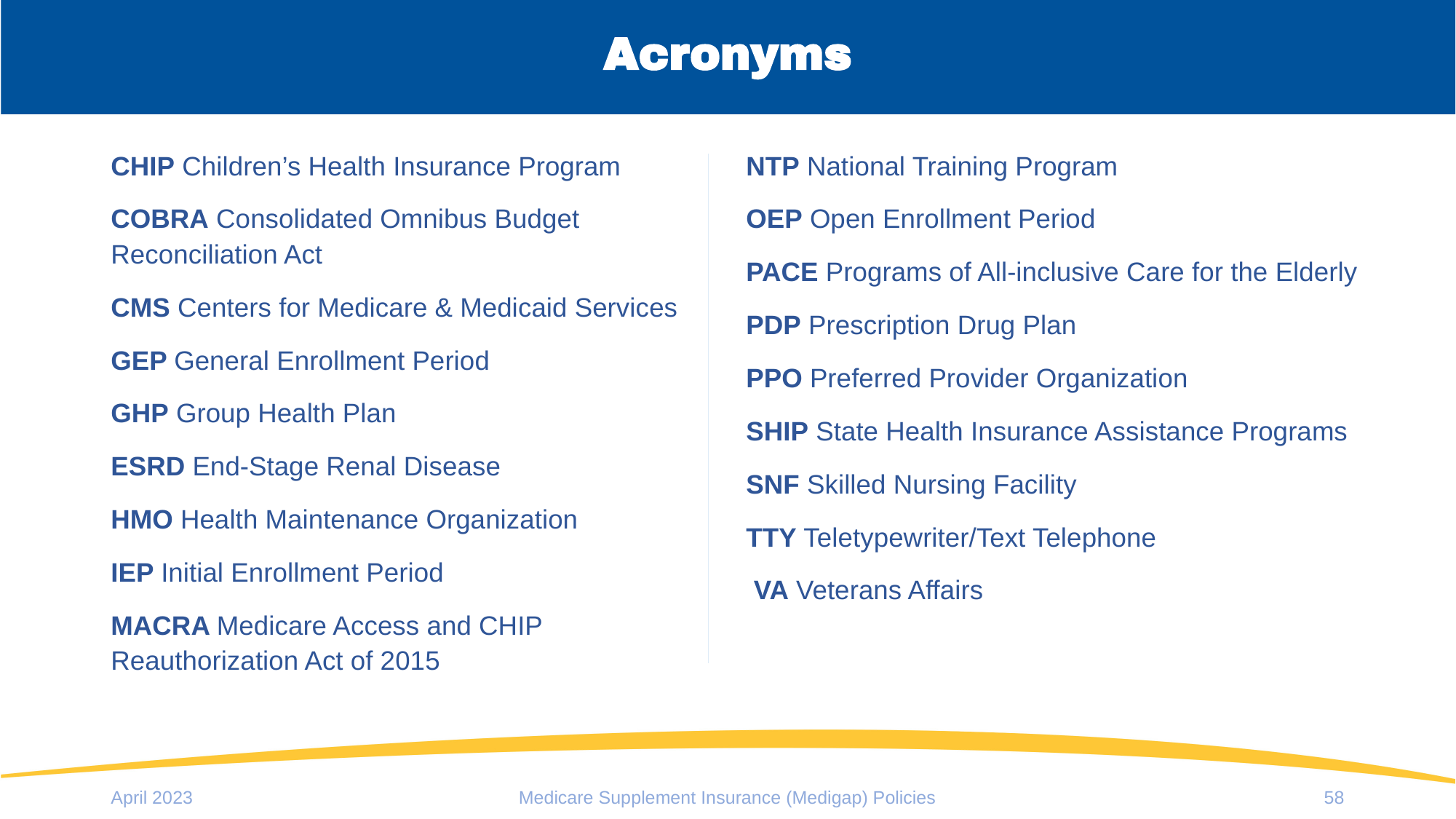

# Acronyms
CHIP Children’s Health Insurance Program
COBRA Consolidated Omnibus Budget Reconciliation Act
CMS Centers for Medicare & Medicaid Services
GEP General Enrollment Period
GHP Group Health Plan
ESRD End-Stage Renal Disease
HMO Health Maintenance Organization
IEP Initial Enrollment Period
MACRA Medicare Access and CHIP Reauthorization Act of 2015

NTP National Training Program
OEP Open Enrollment Period
PACE Programs of All-inclusive Care for the Elderly
PDP Prescription Drug Plan
PPO Preferred Provider Organization
SHIP State Health Insurance Assistance Programs
SNF Skilled Nursing Facility
TTY Teletypewriter/Text Telephone
 VA Veterans Affairs

April 2023
Medicare Supplement Insurance (Medigap) Policies
58